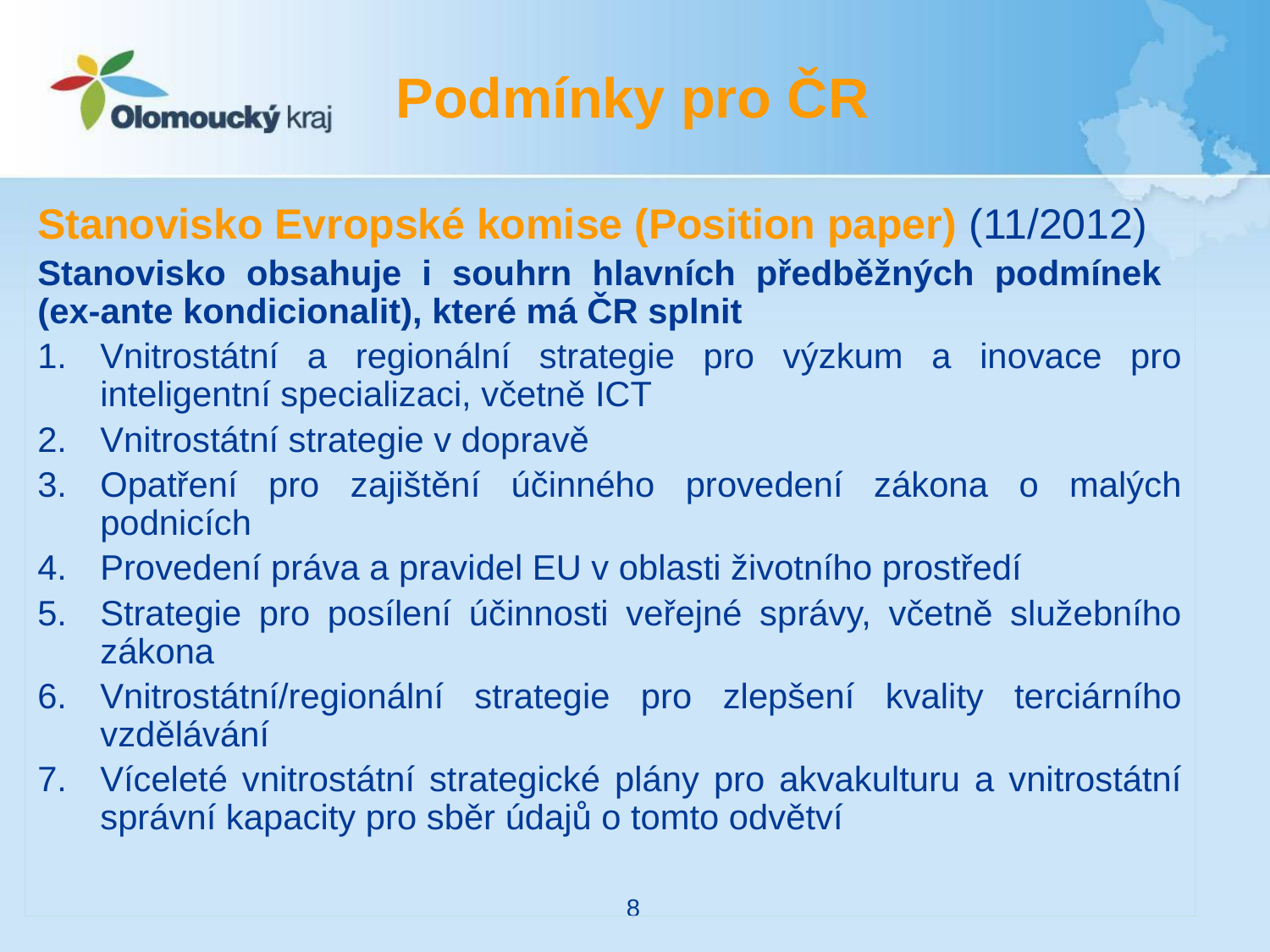

# Podmínky pro ČR
Stanovisko Evropské komise (Position paper) (11/2012)
Stanovisko obsahuje i souhrn hlavních předběžných podmínek
(ex-ante kondicionalit), které má ČR splnit
Vnitrostátní a regionální strategie pro výzkum a inovace pro inteligentní specializaci, včetně ICT
Vnitrostátní strategie v dopravě
Opatření pro zajištění účinného provedení zákona o malých podnicích
Provedení práva a pravidel EU v oblasti životního prostředí
Strategie pro posílení účinnosti veřejné správy, včetně služebního zákona
Vnitrostátní/regionální strategie pro zlepšení kvality terciárního vzdělávání
Víceleté vnitrostátní strategické plány pro akvakulturu a vnitrostátní správní kapacity pro sběr údajů o tomto odvětví
8